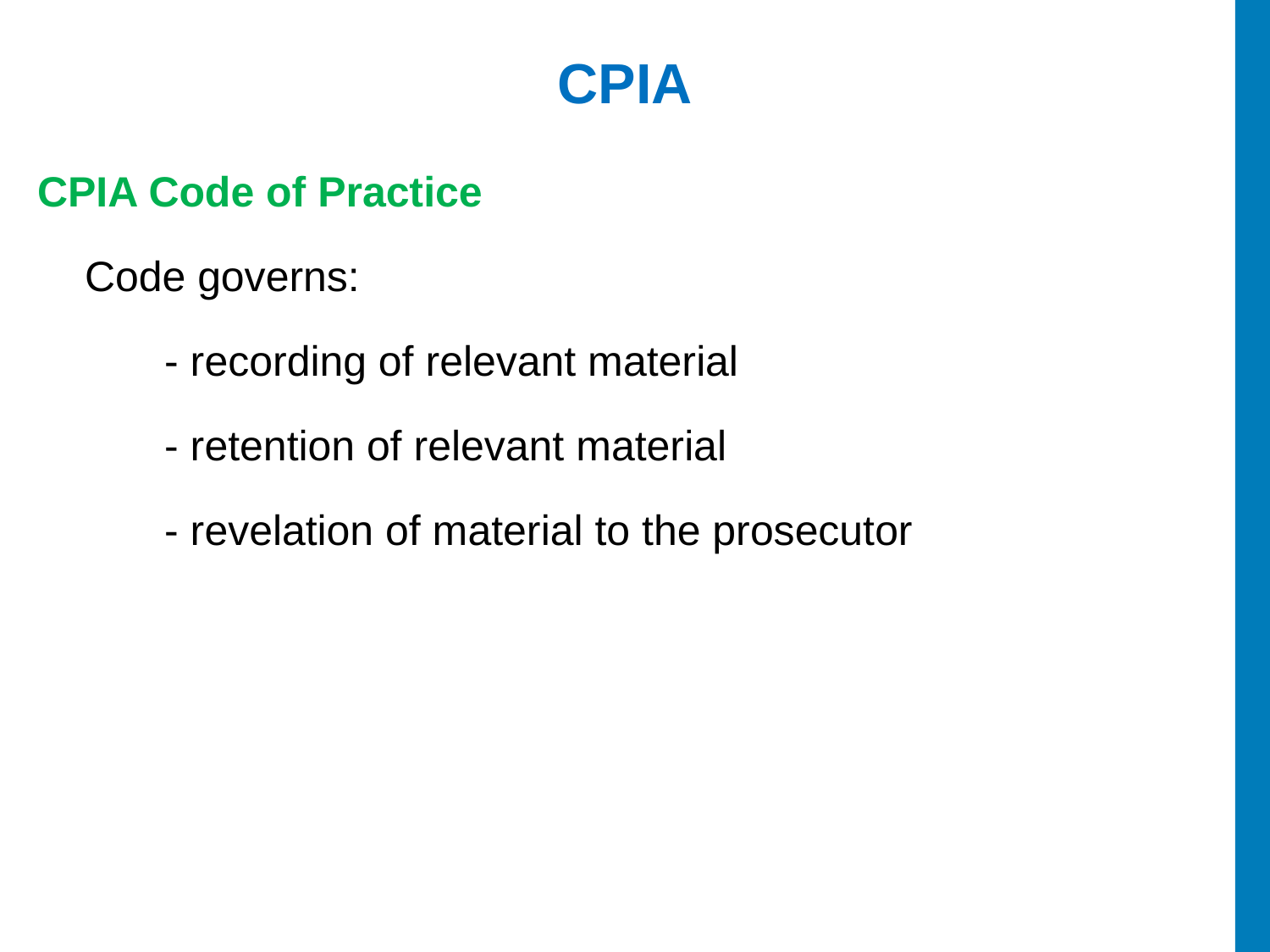

# CPIA
CPIA Code of Practice

    Code governs:

	- recording of relevant material

	- retention of relevant material

	- revelation of material to the prosecutor